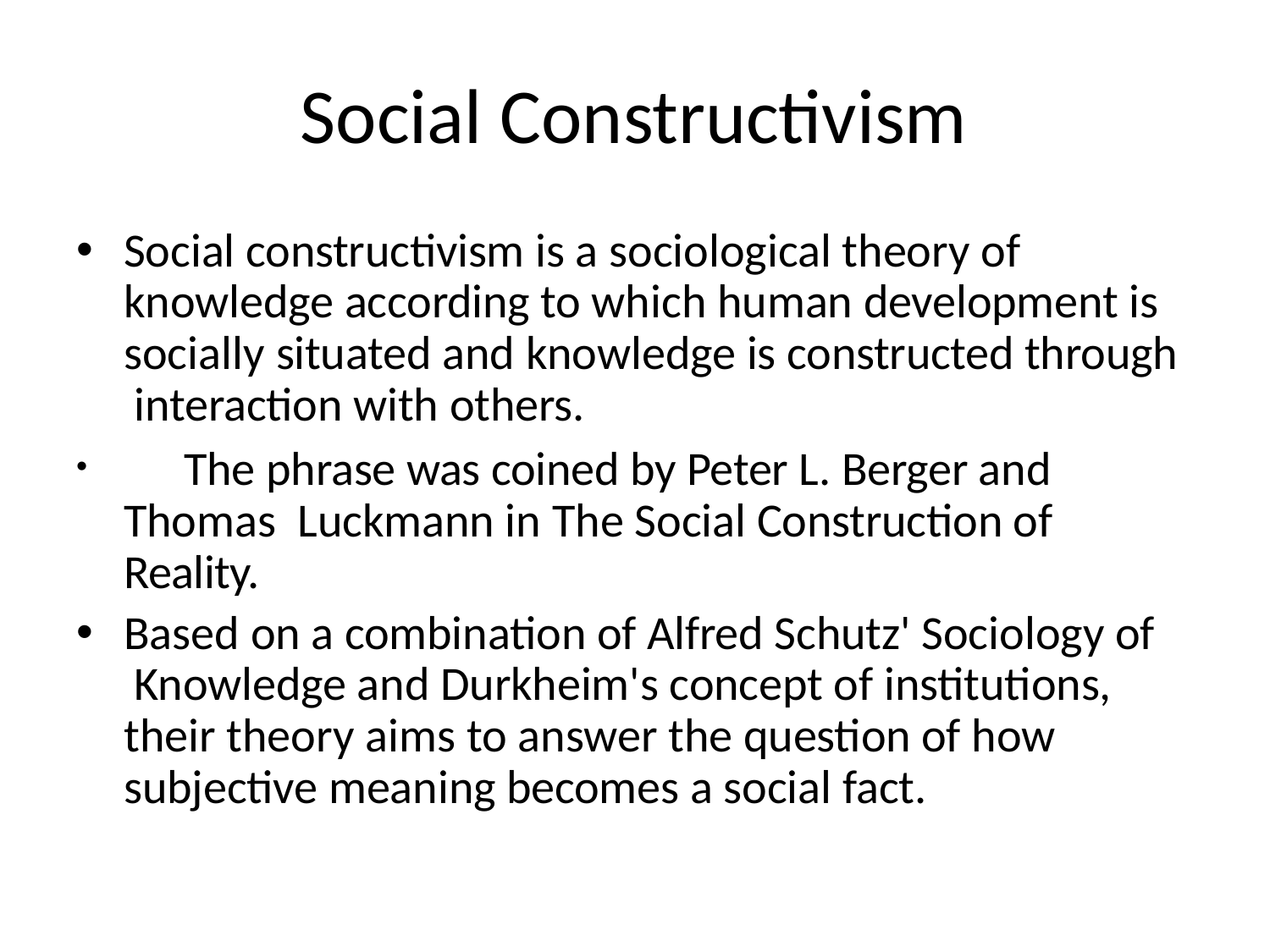

# Social Constructivism
Social constructivism is a sociological theory of  knowledge according to which human development is  socially situated and knowledge is constructed through  interaction with others.
	The phrase was coined by Peter L. Berger and Thomas  Luckmann in The Social Construction of Reality.
Based on a combination of Alfred Schutz' Sociology of  Knowledge and Durkheim's concept of institutions,  their theory aims to answer the question of how  subjective meaning becomes a social fact.